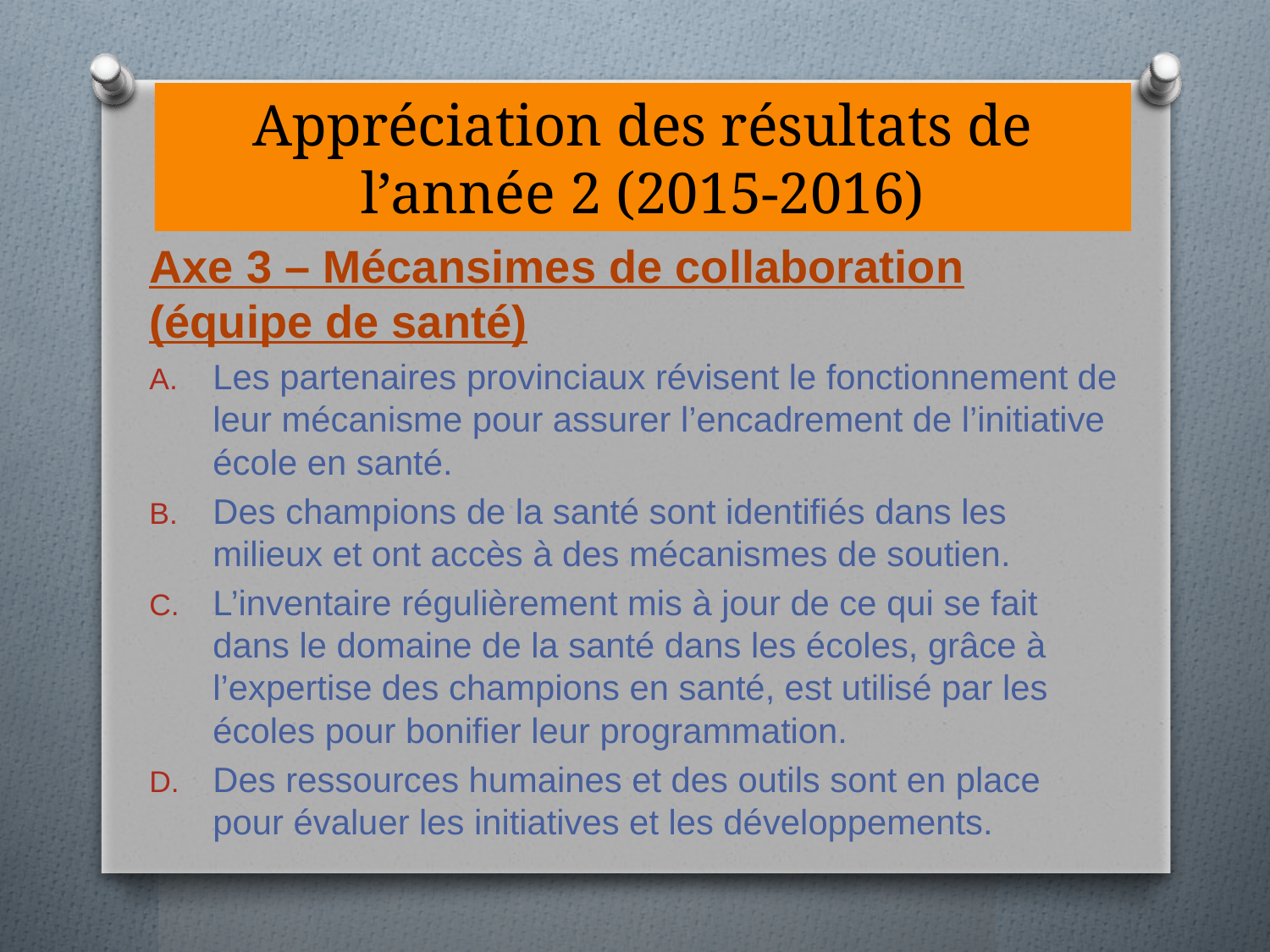

# Appréciation des résultats de l’année 2 (2015-2016)
Axe 3 – Mécansimes de collaboration (équipe de santé)
Les partenaires provinciaux révisent le fonctionnement de leur mécanisme pour assurer l’encadrement de l’initiative école en santé.
Des champions de la santé sont identifiés dans les milieux et ont accès à des mécanismes de soutien.
L’inventaire régulièrement mis à jour de ce qui se fait dans le domaine de la santé dans les écoles, grâce à l’expertise des champions en santé, est utilisé par les écoles pour bonifier leur programmation.
Des ressources humaines et des outils sont en place pour évaluer les initiatives et les développements.